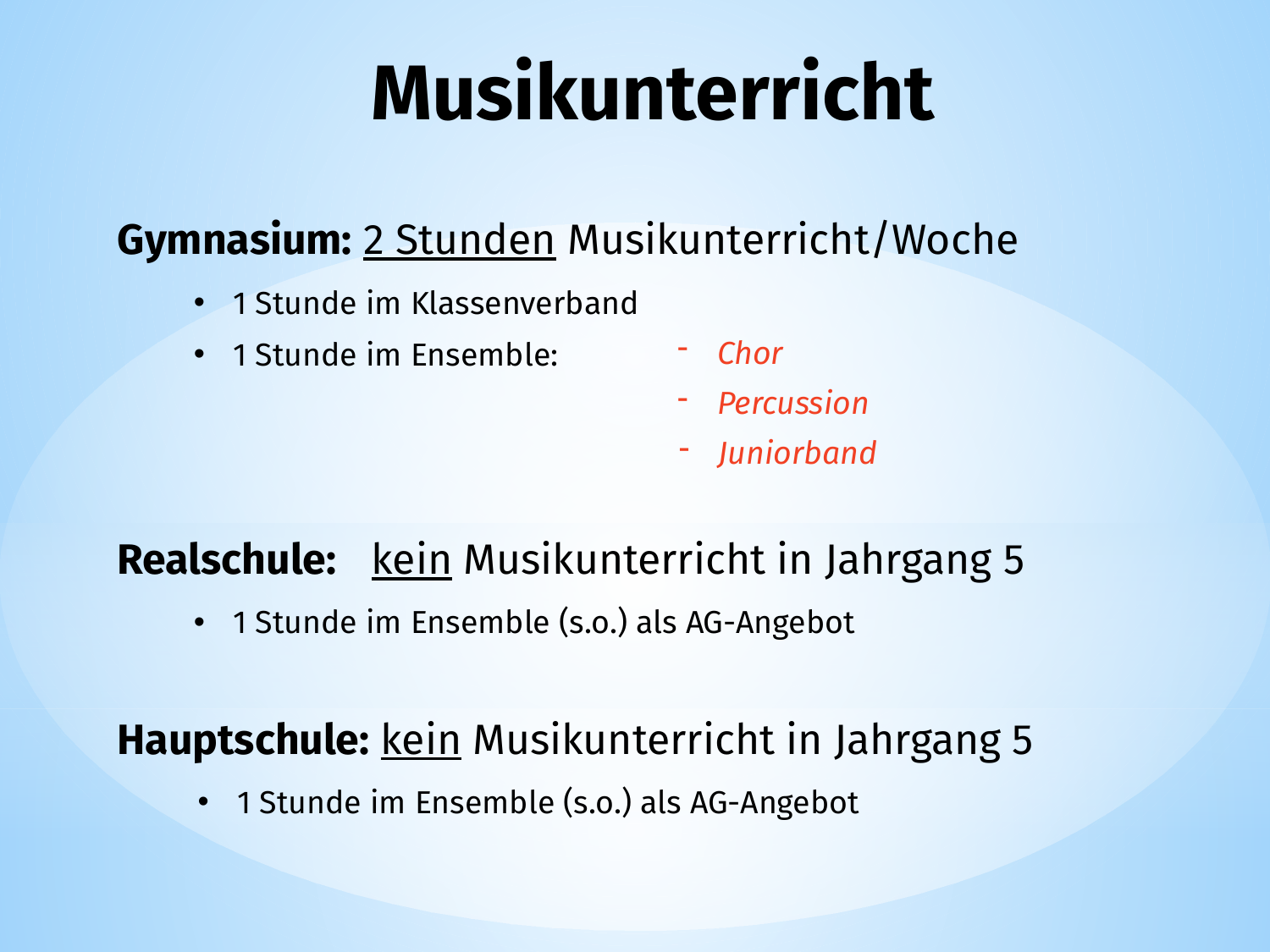

# Musikunterricht
Gymnasium: 2 Stunden Musikunterricht/Woche
1 Stunde im Klassenverband
Chor
1 Stunde im Ensemble:
Percussion
Juniorband
Realschule: 	kein Musikunterricht in Jahrgang 5
1 Stunde im Ensemble (s.o.) als AG-Angebot
Hauptschule: kein Musikunterricht in Jahrgang 5

1 Stunde im Ensemble (s.o.) als AG-Angebot